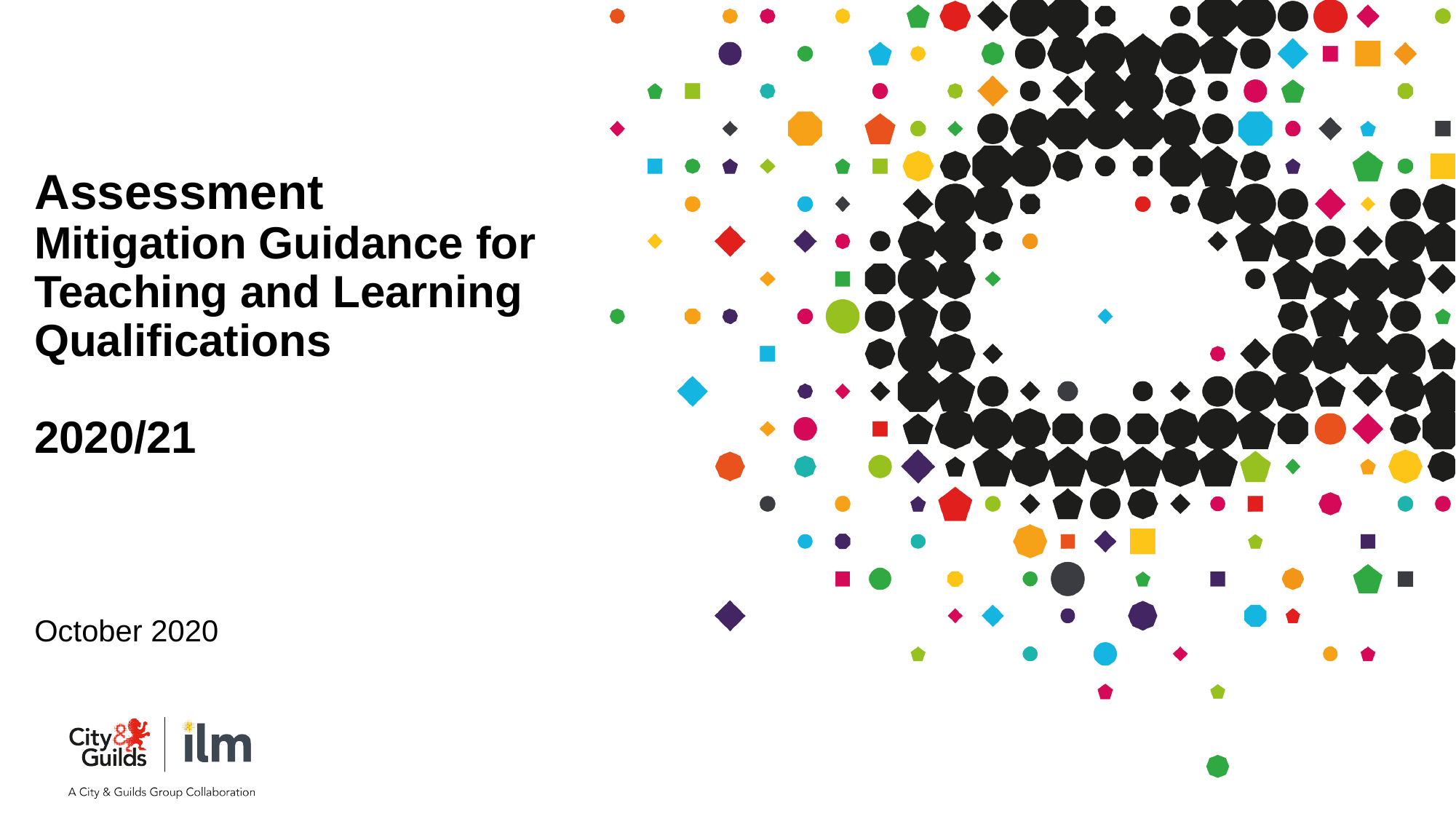

# Assessment Mitigation Guidance for Teaching and Learning Qualifications 2020/21

October 2020